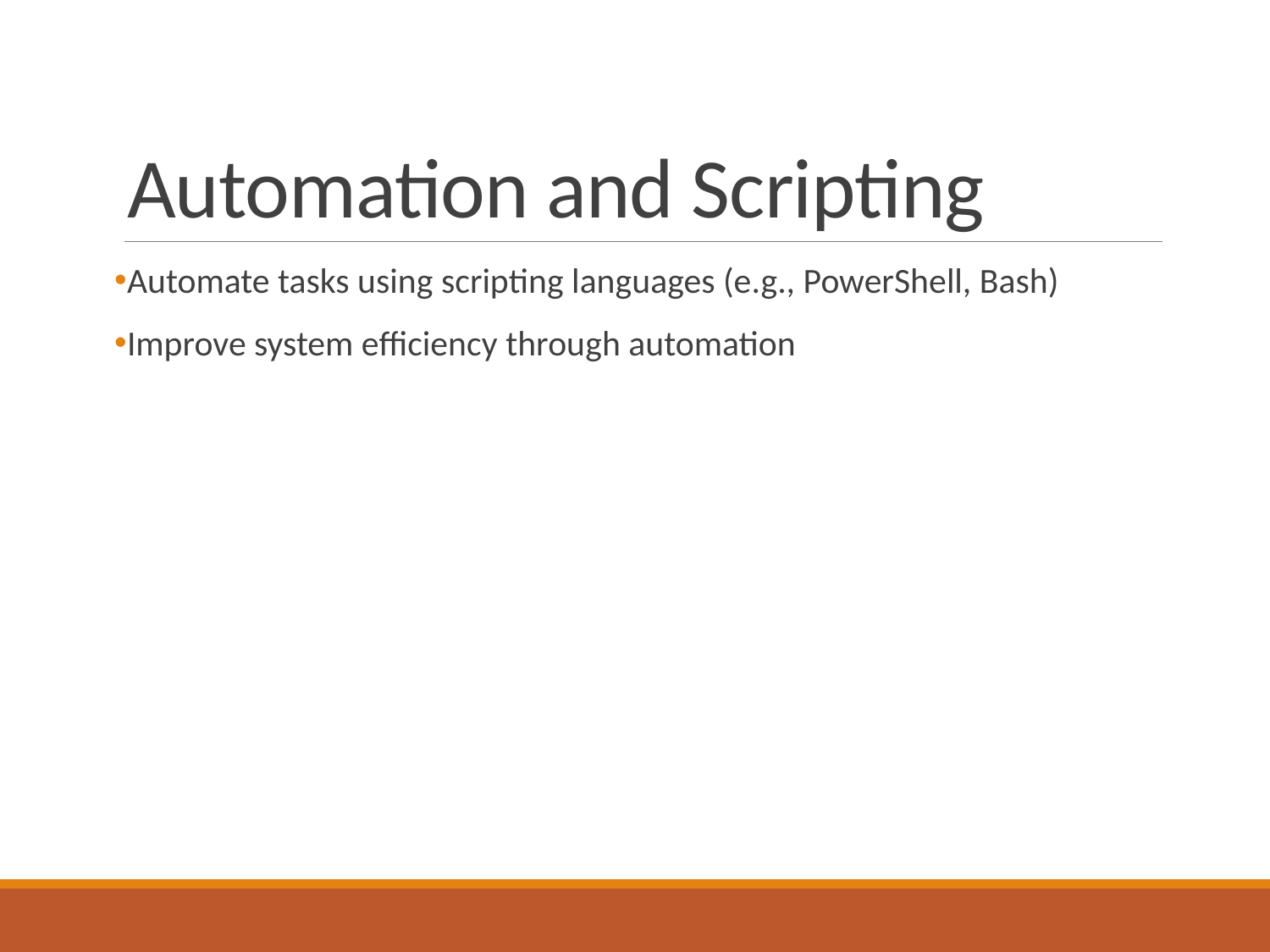

# Automation and Scripting
Automate tasks using scripting languages (e.g., PowerShell, Bash)
Improve system efficiency through automation